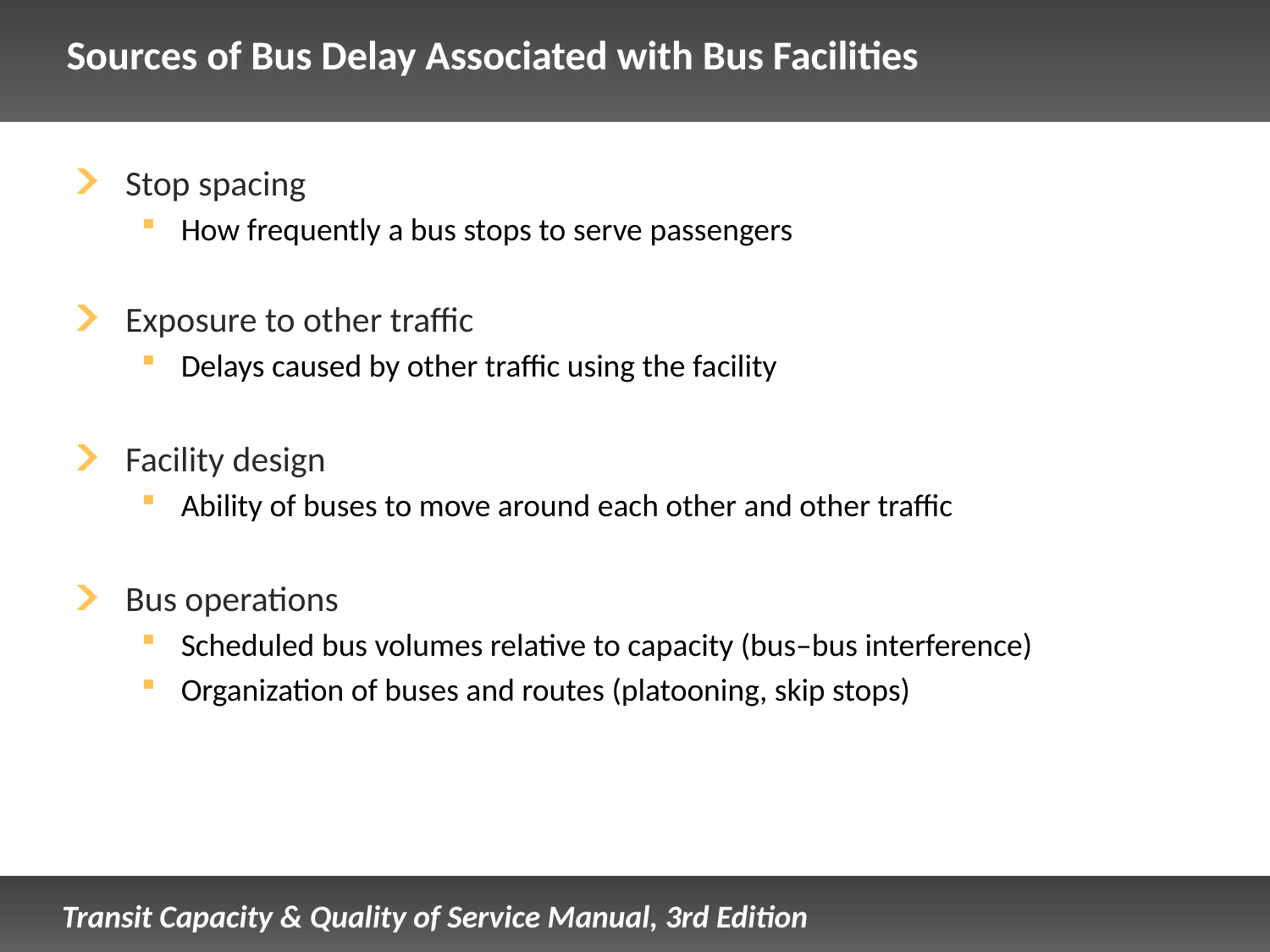

# Sources of Bus Delay Associated with Bus Facilities
Stop spacing
How frequently a bus stops to serve passengers

Exposure to other traffic
Delays caused by other traffic using the facility

Facility design
Ability of buses to move around each other and other traffic

Bus operations
Scheduled bus volumes relative to capacity (bus–bus interference)
Organization of buses and routes (platooning, skip stops)